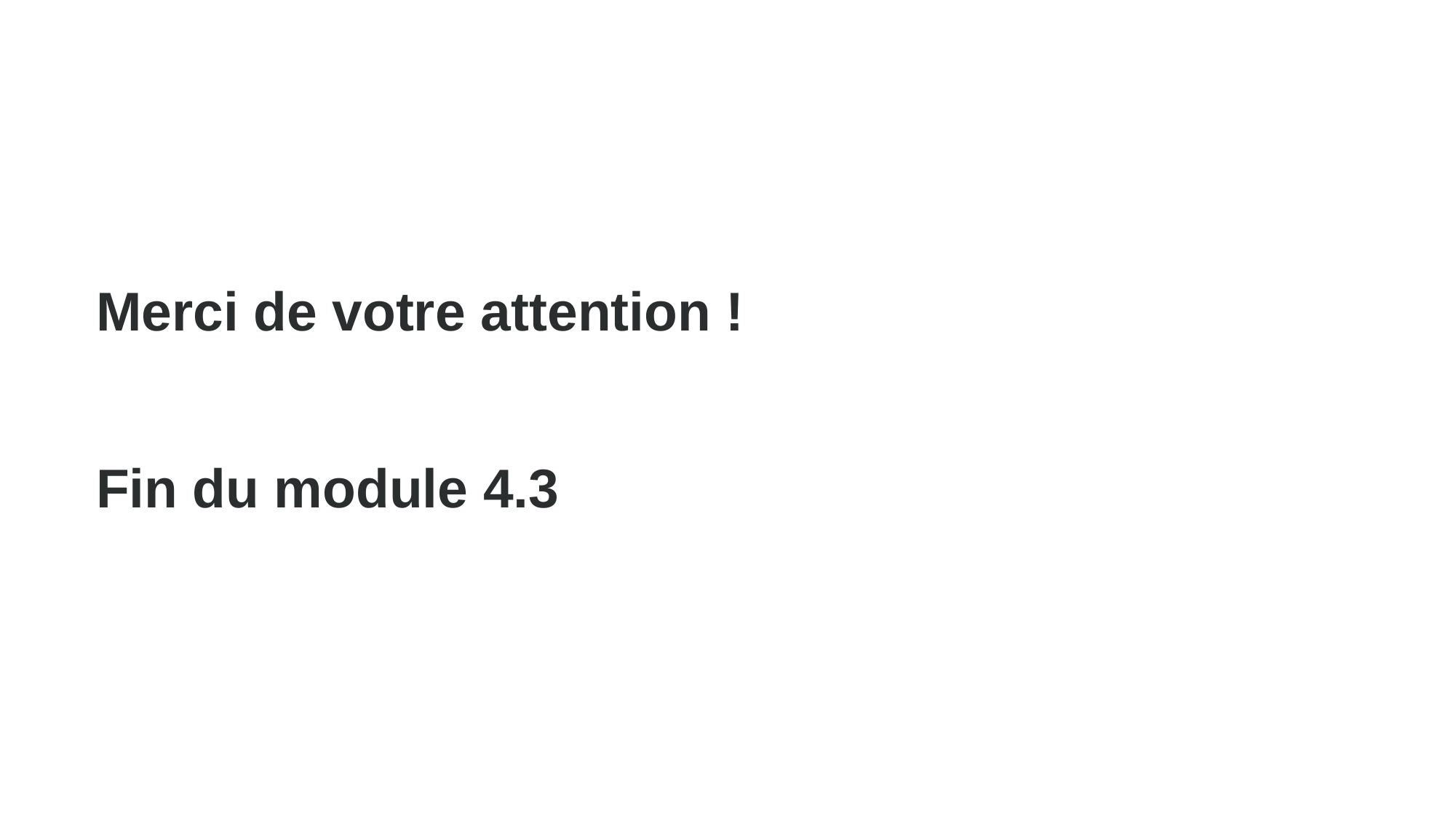

Merci de votre attention !
Fin du module 4.3